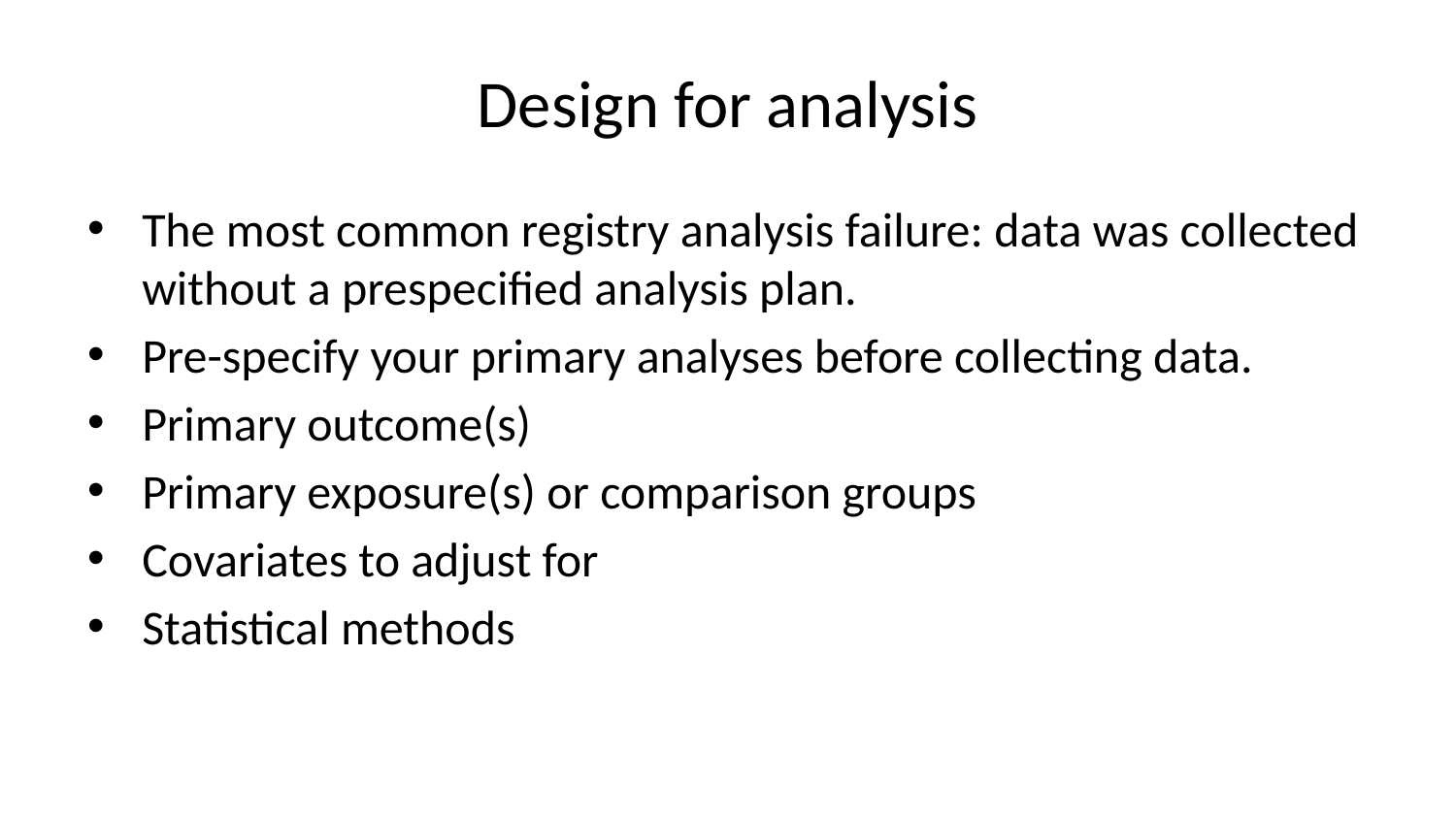

# Design for analysis
The most common registry analysis failure: data was collected without a prespecified analysis plan.
Pre-specify your primary analyses before collecting data.
Primary outcome(s)
Primary exposure(s) or comparison groups
Covariates to adjust for
Statistical methods